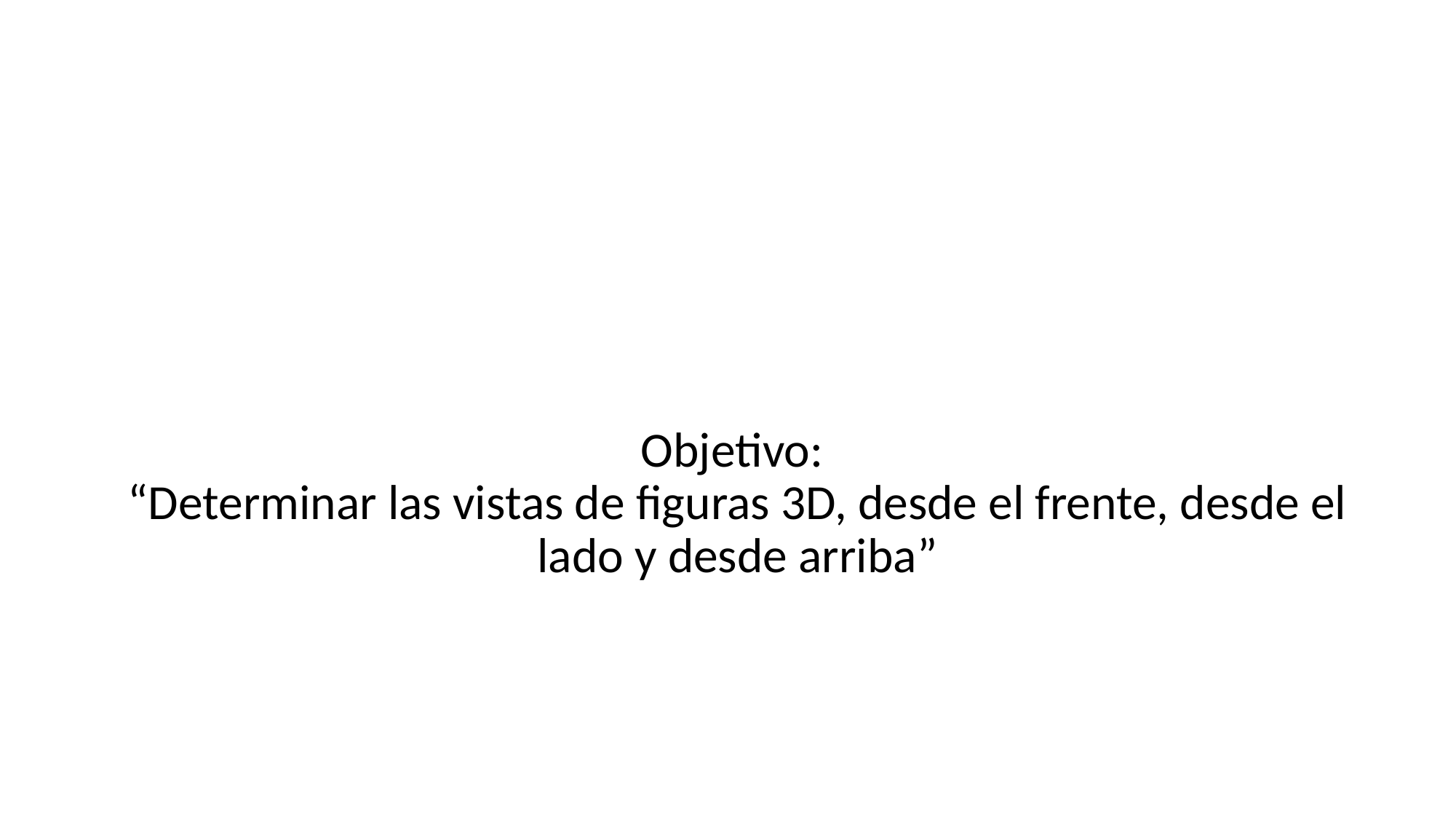

# Objetivo: “Determinar las vistas de figuras 3D, desde el frente, desde el lado y desde arriba”